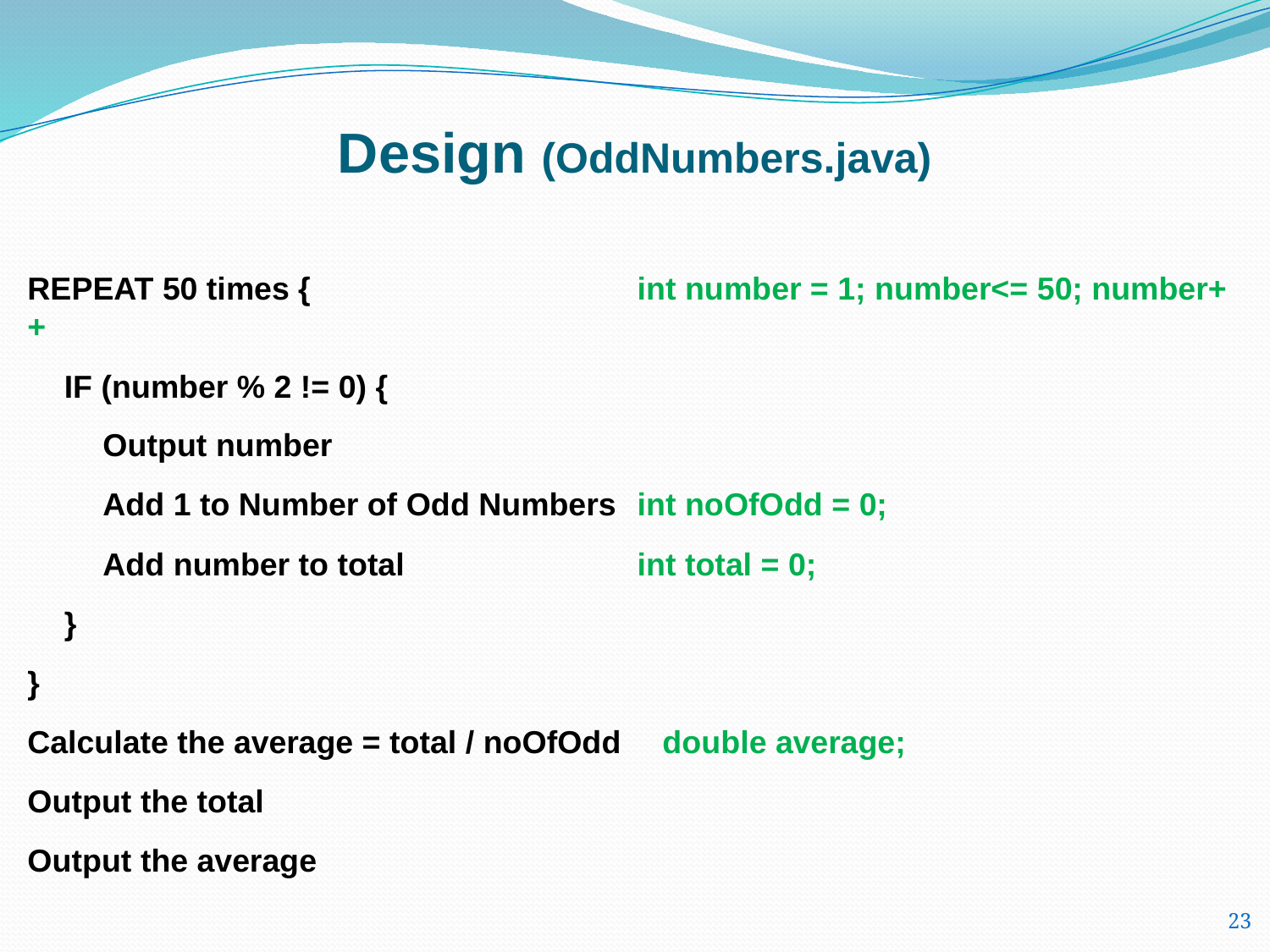

Design (OddNumbers.java)
REPEAT 50 times {	int number = 1; number<= 50; number++
	IF (number % 2 != 0) {
		Output number
		Add 1 to Number of Odd Numbers	int noOfOdd = 0;
		Add number to total	int total = 0;
	}
}
Calculate the average = total / noOfOdd		double average;
Output the total
Output the average
23